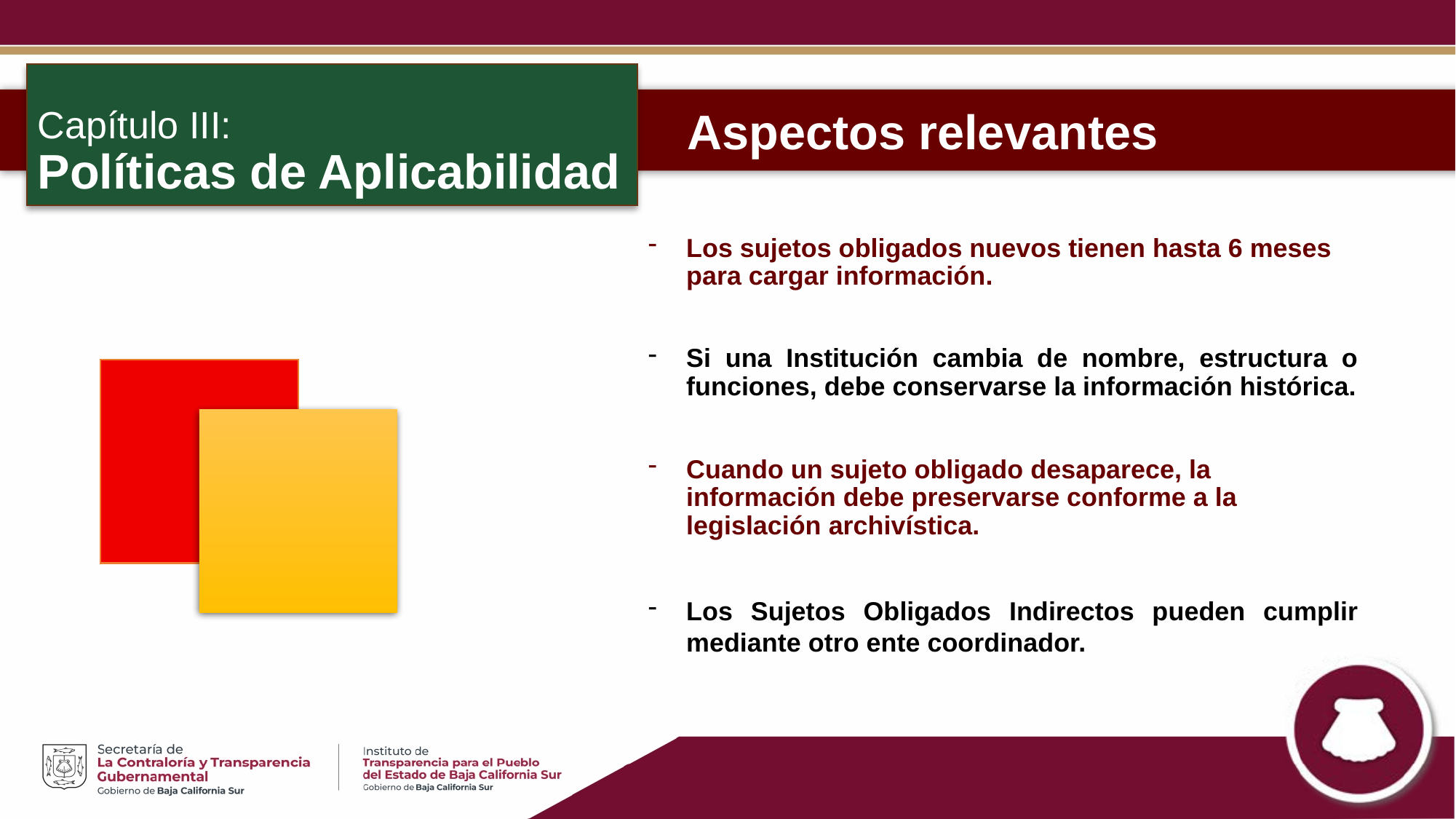

Capítulo III:
Políticas de Aplicabilidad
                             Aspectos relevantes
Los sujetos obligados nuevos tienen hasta 6 meses para cargar información.

Si una Institución cambia de nombre, estructura o funciones, debe conservarse la información histórica.

Cuando un sujeto obligado desaparece, la información debe preservarse conforme a la legislación archivística.

Los Sujetos Obligados Indirectos pueden cumplir mediante otro ente coordinador.